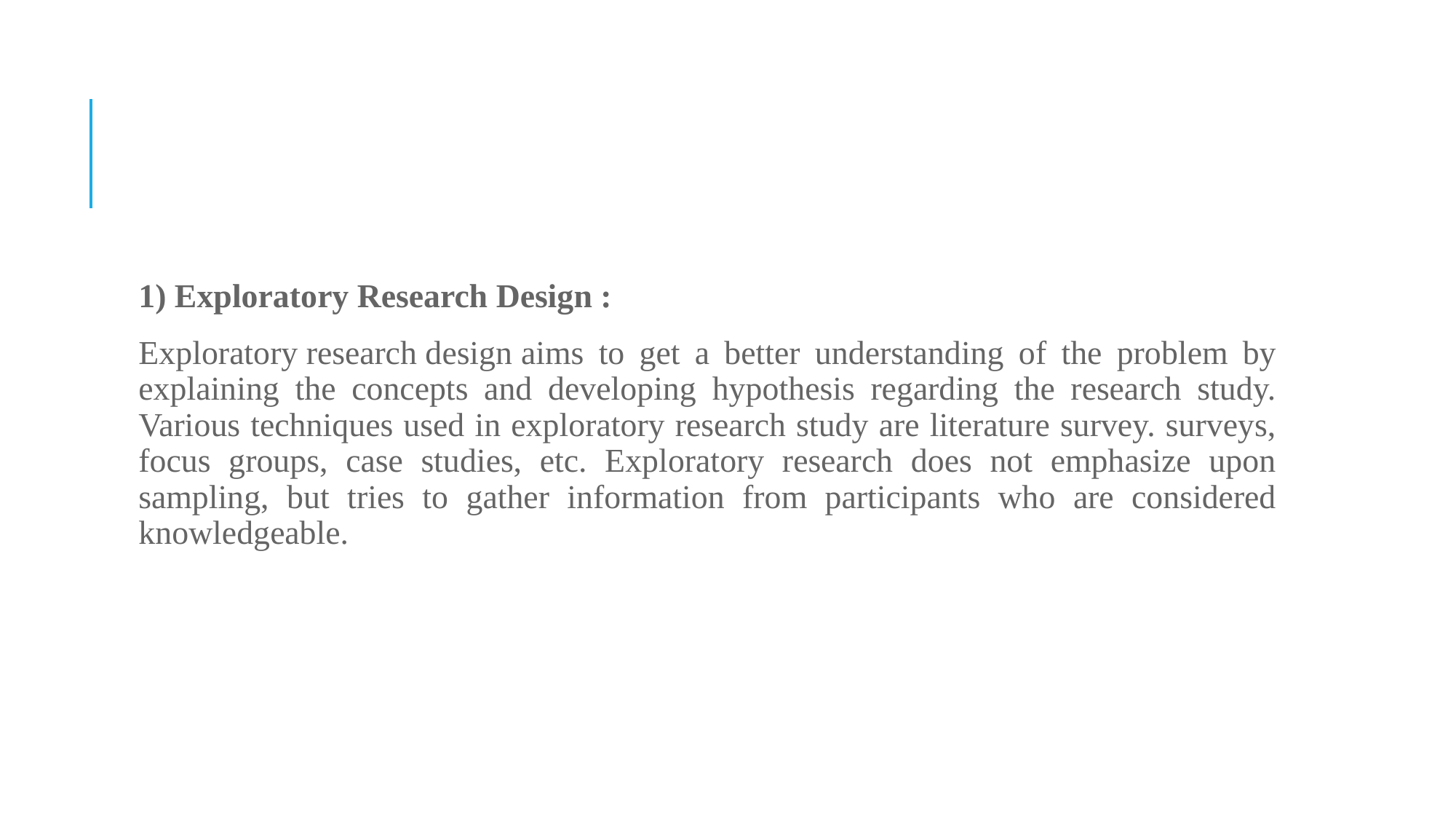

#
1) Exploratory Research Design :
Exploratory research design aims to get a better understanding of the problem by explaining the concepts and developing hypothesis regarding the research study. Various techniques used in exploratory research study are literature survey. surveys, focus groups, case studies, etc. Exploratory research does not emphasize upon sampling, but tries to gather information from participants who are considered knowledgeable.